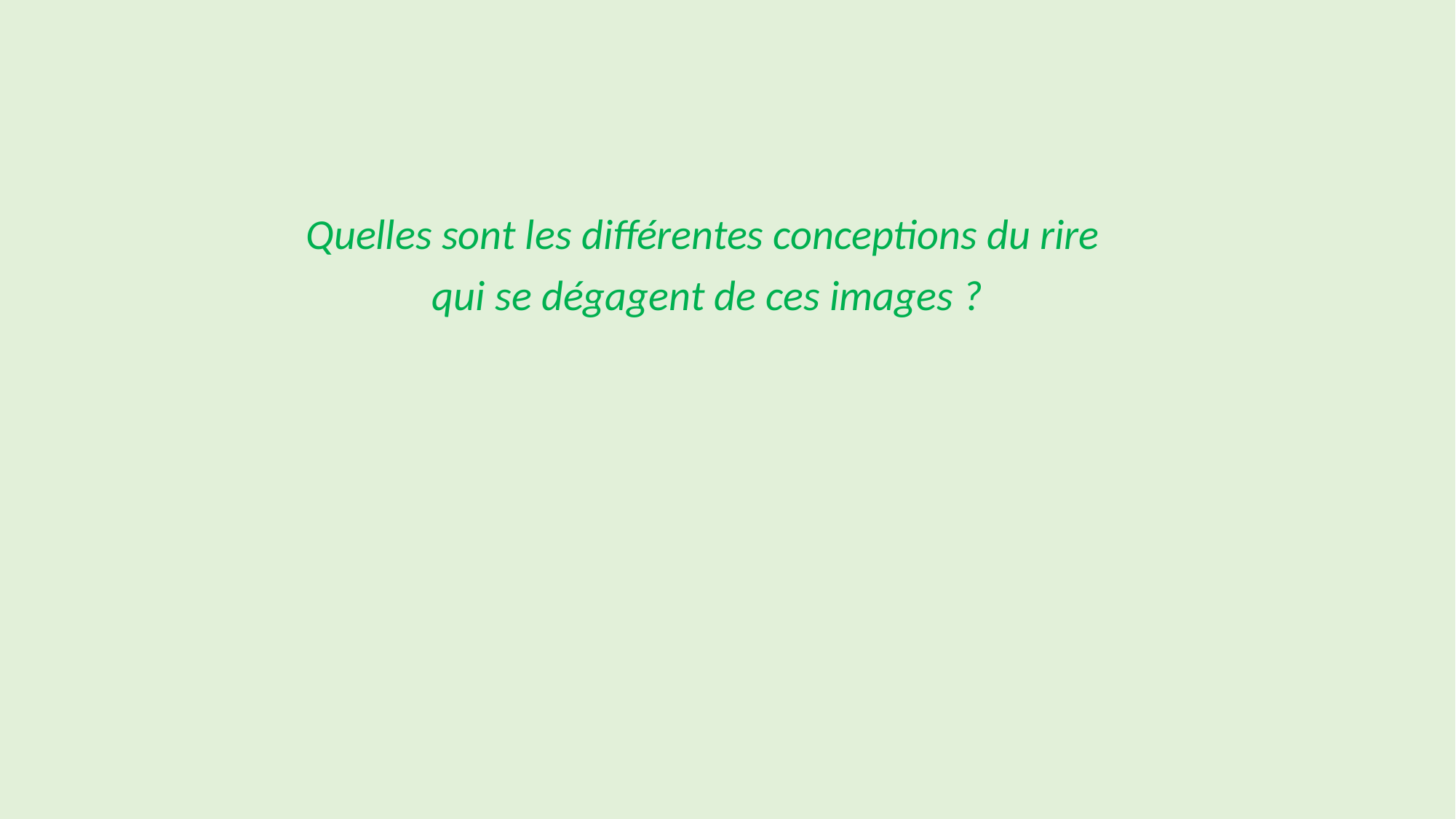

Quelles sont les différentes conceptions du rire
qui se dégagent de ces images ?